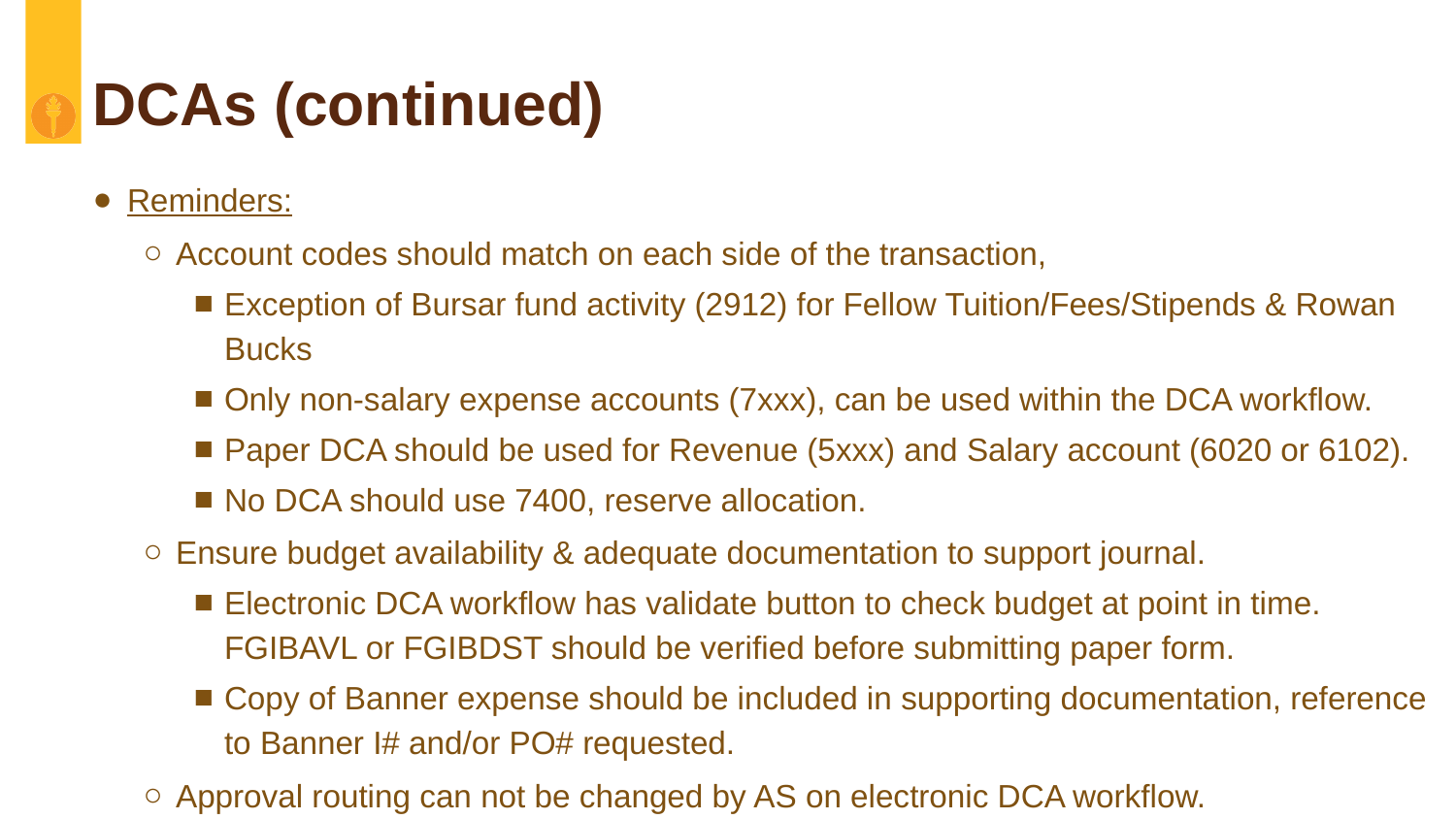

# DCAs (continued)
Reminders:
Account codes should match on each side of the transaction,
Exception of Bursar fund activity (2912) for Fellow Tuition/Fees/Stipends & Rowan Bucks
Only non-salary expense accounts (7xxx), can be used within the DCA workflow.
Paper DCA should be used for Revenue (5xxx) and Salary account (6020 or 6102).
No DCA should use 7400, reserve allocation.
Ensure budget availability & adequate documentation to support journal.
Electronic DCA workflow has validate button to check budget at point in time. FGIBAVL or FGIBDST should be verified before submitting paper form.
Copy of Banner expense should be included in supporting documentation, reference to Banner I# and/or PO# requested.
Approval routing can not be changed by AS on electronic DCA workflow.